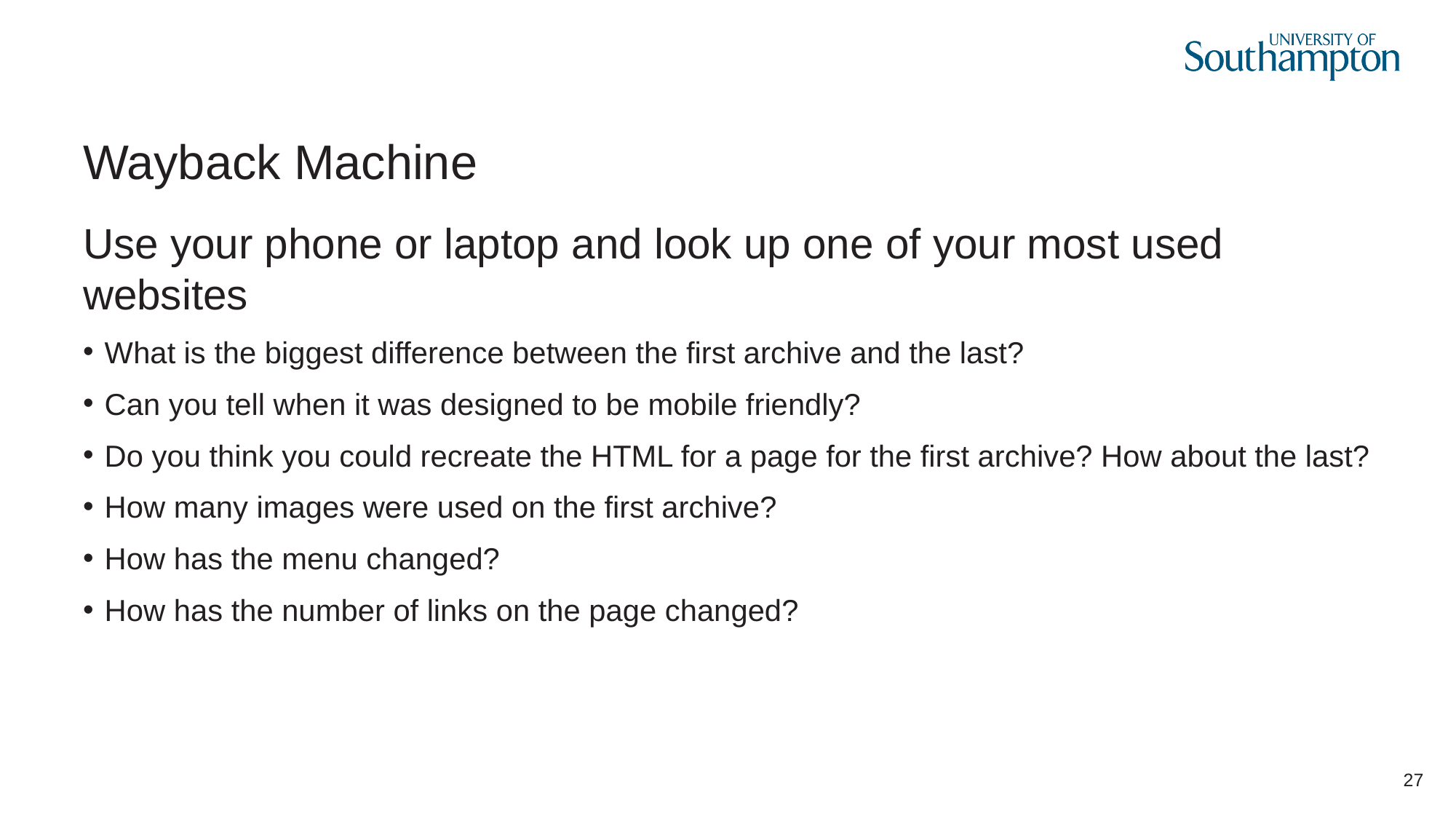

# Wayback Machine
Use your phone or laptop and look up one of your most used websites
What is the biggest difference between the first archive and the last?
Can you tell when it was designed to be mobile friendly?
Do you think you could recreate the HTML for a page for the first archive? How about the last?
How many images were used on the first archive?
How has the menu changed?
How has the number of links on the page changed?